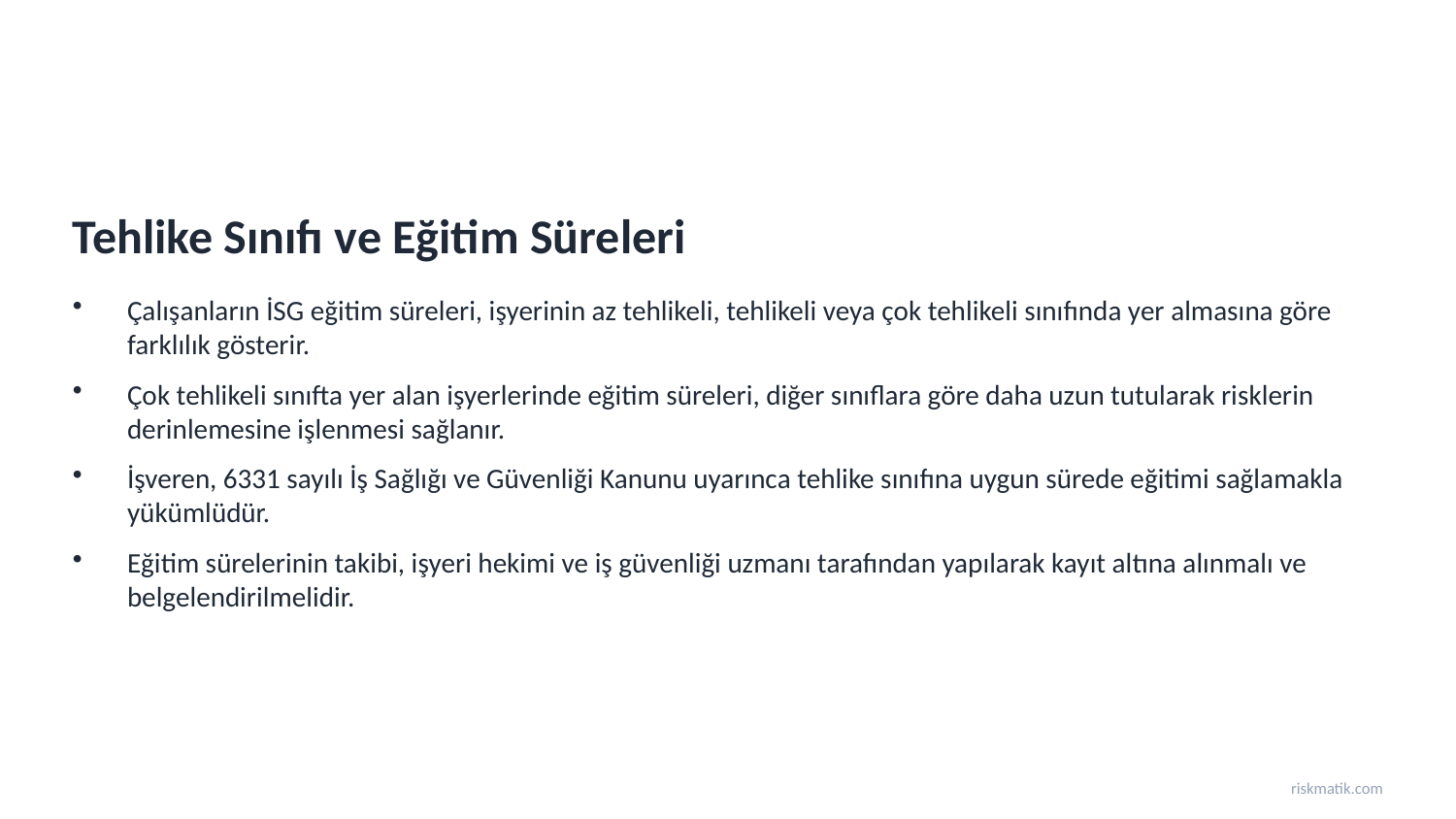

Tehlike Sınıfı ve Eğitim Süreleri
Çalışanların İSG eğitim süreleri, işyerinin az tehlikeli, tehlikeli veya çok tehlikeli sınıfında yer almasına göre farklılık gösterir.
Çok tehlikeli sınıfta yer alan işyerlerinde eğitim süreleri, diğer sınıflara göre daha uzun tutularak risklerin derinlemesine işlenmesi sağlanır.
İşveren, 6331 sayılı İş Sağlığı ve Güvenliği Kanunu uyarınca tehlike sınıfına uygun sürede eğitimi sağlamakla yükümlüdür.
Eğitim sürelerinin takibi, işyeri hekimi ve iş güvenliği uzmanı tarafından yapılarak kayıt altına alınmalı ve belgelendirilmelidir.
riskmatik.com